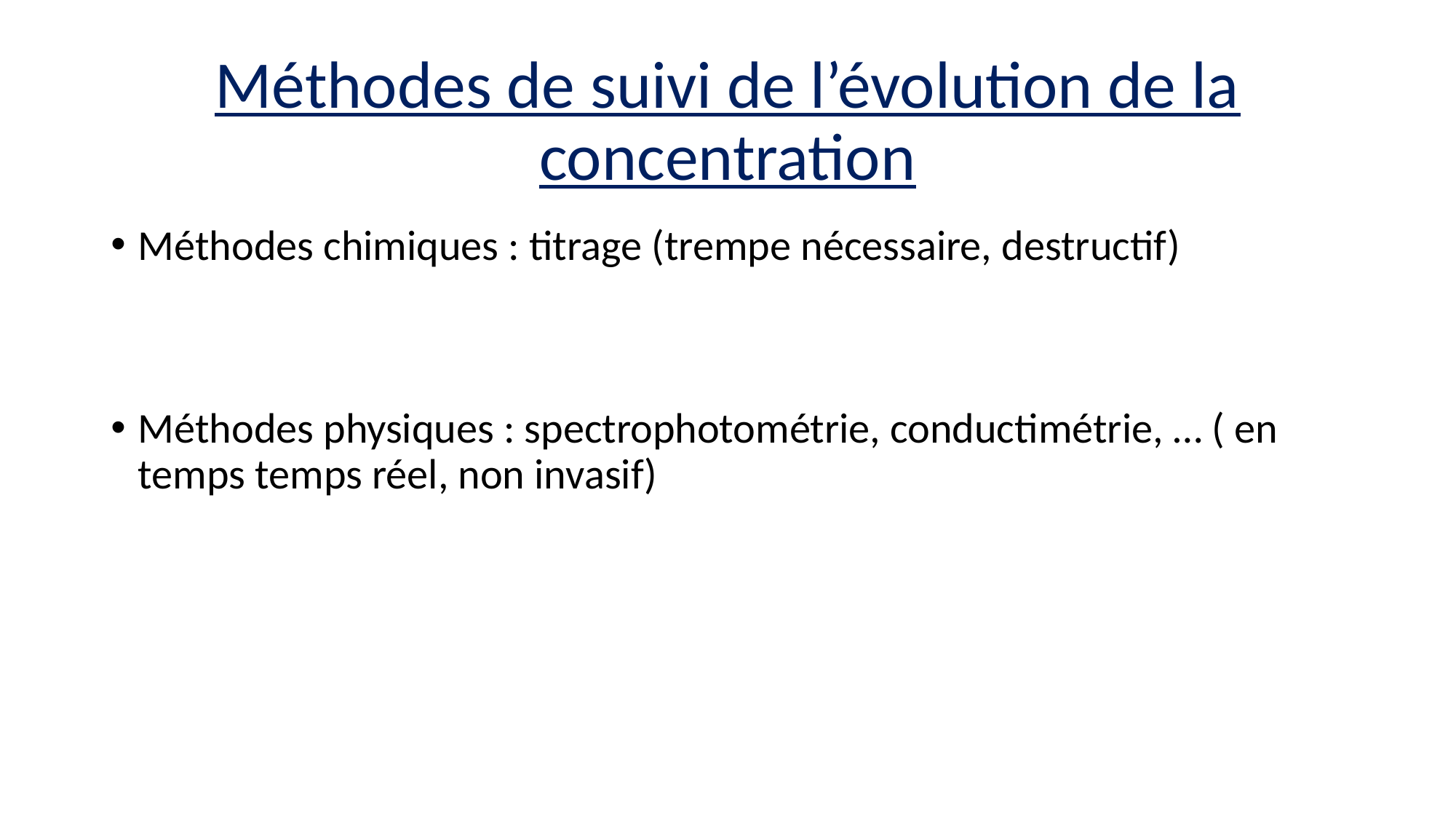

# Méthodes de suivi de l’évolution de la concentration
Méthodes chimiques : titrage (trempe nécessaire, destructif)

Méthodes physiques : spectrophotométrie, conductimétrie, … ( en temps temps réel, non invasif)